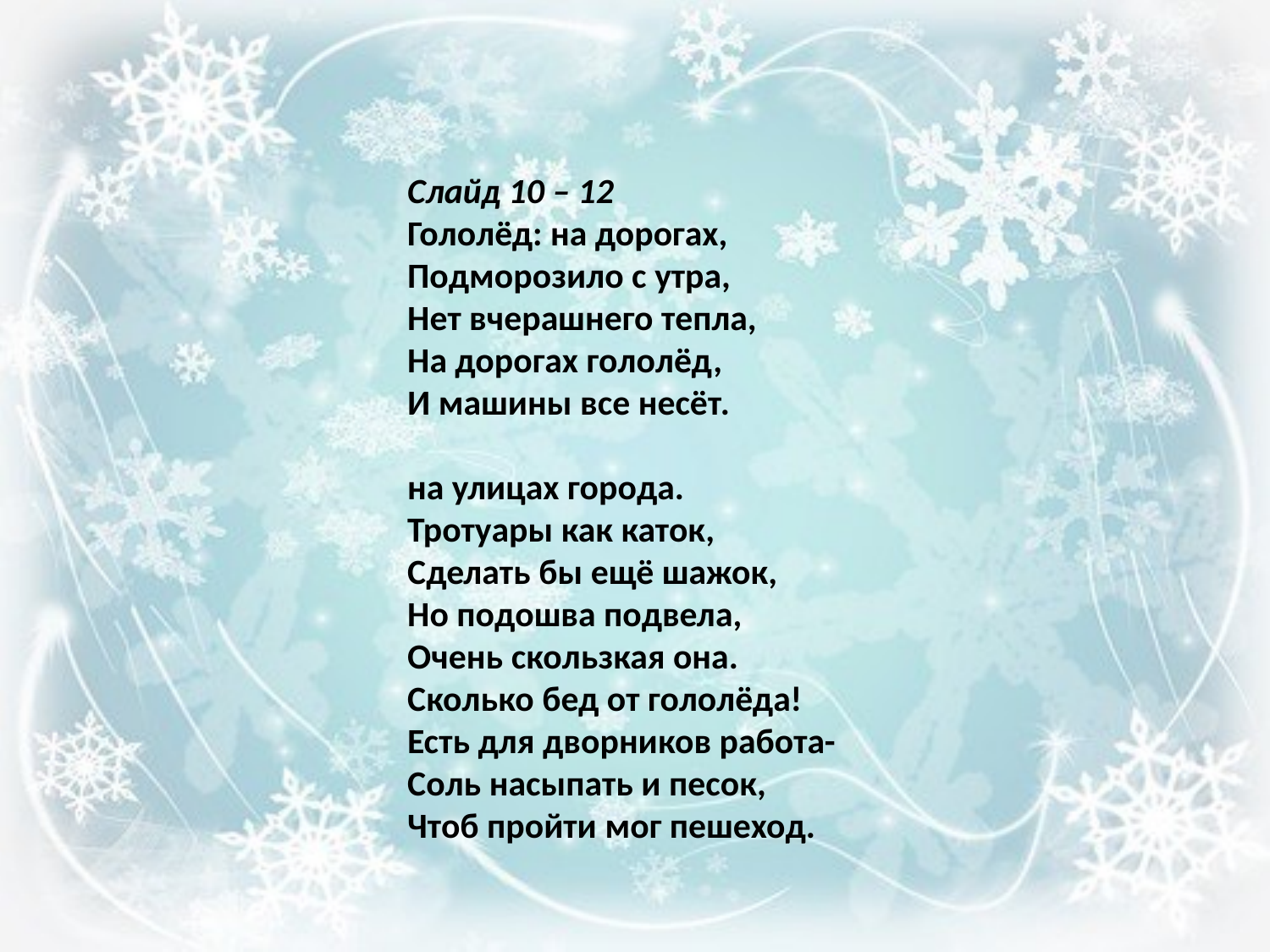

Слайд 10 – 12
Гололёд: на дорогах,
Подморозило с утра,
Нет вчерашнего тепла,
На дорогах гололёд,
И машины все несёт.

на улицах города.
Тротуары как каток,
Сделать бы ещё шажок,
Но подошва подвела,
Очень скользкая она.
Сколько бед от гололёда!
Есть для дворников работа-
Соль насыпать и песок,
Чтоб пройти мог пешеход.